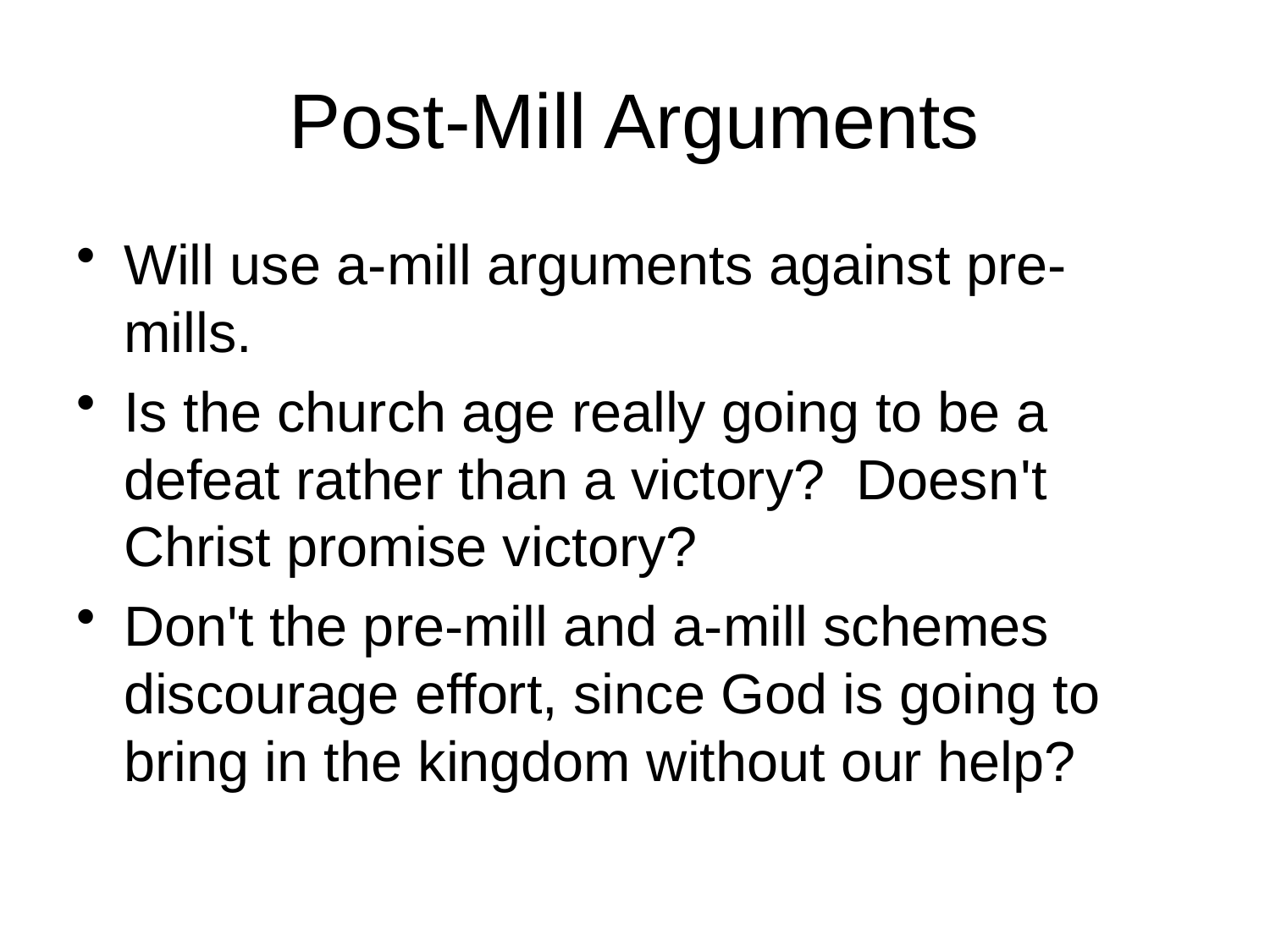

# Post-Mill Arguments
Will use a-mill arguments against pre-mills.
Is the church age really going to be a defeat rather than a victory?  Doesn't Christ promise victory?
Don't the pre-mill and a-mill schemes discourage effort, since God is going to bring in the kingdom without our help?